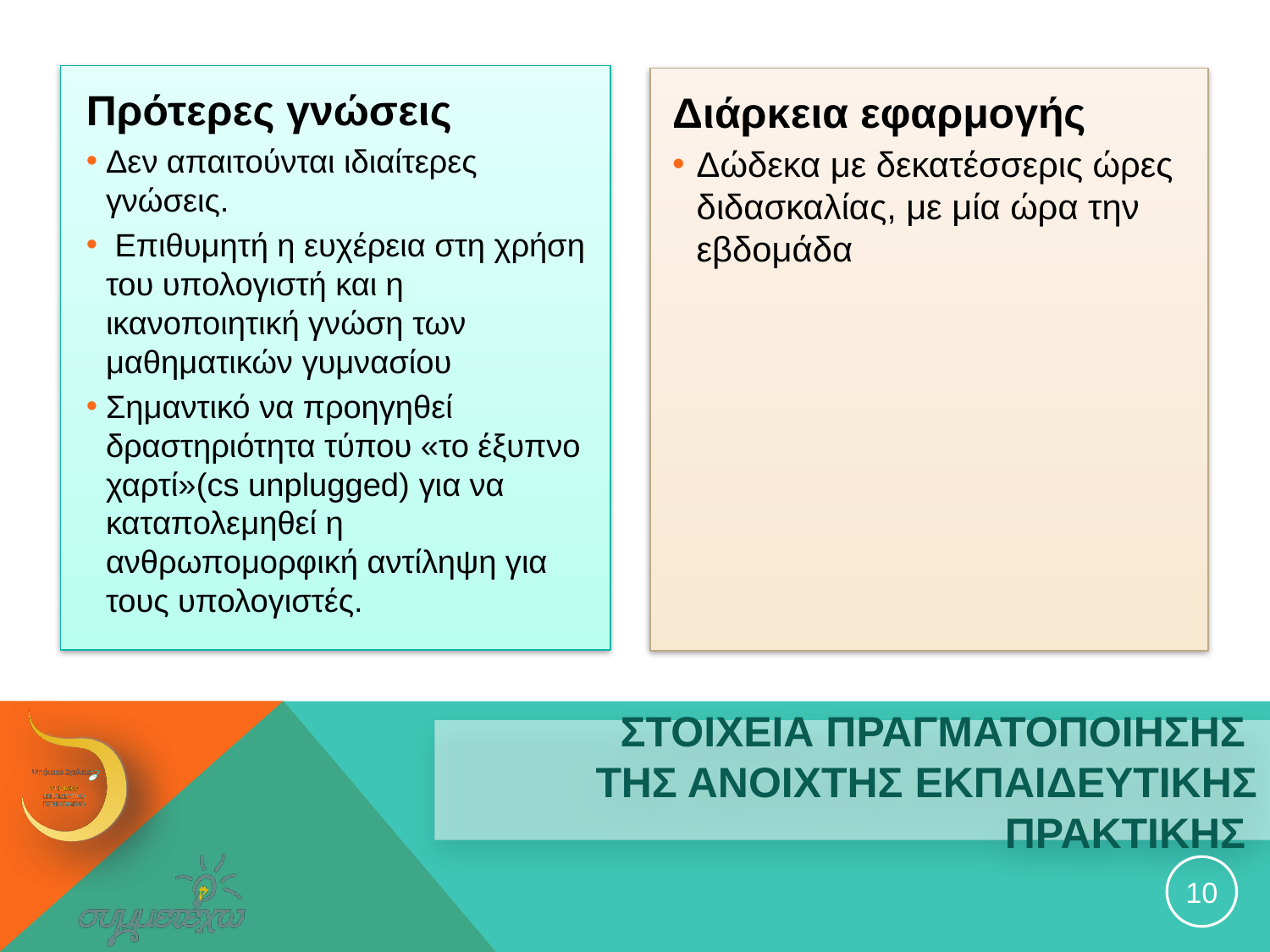

Πρότερες γνώσεις
Δεν απαιτούνται ιδιαίτερες γνώσεις.
 Επιθυμητή η ευχέρεια στη χρήση του υπολογιστή και η ικανοποιητική γνώση των μαθηματικών γυμνασίου
Σημαντικό να προηγηθεί δραστηριότητα τύπου «το έξυπνο χαρτί»(cs unplugged) για να καταπολεμηθεί η ανθρωπομορφική αντίληψη για τους υπολογιστές.
Διάρκεια εφαρμογής
Δώδεκα με δεκατέσσερις ώρες διδασκαλίας, με μία ώρα την εβδομάδα
# ΣΤΟΙΧΕΙΑ ΠΡΑΓΜΑΤΟΠΟΙΗΣΗΣ ΤΗΣ ανοιχτησ εκπαιδευτικησ ΠΡΑΚΤΙΚΗΣ
10